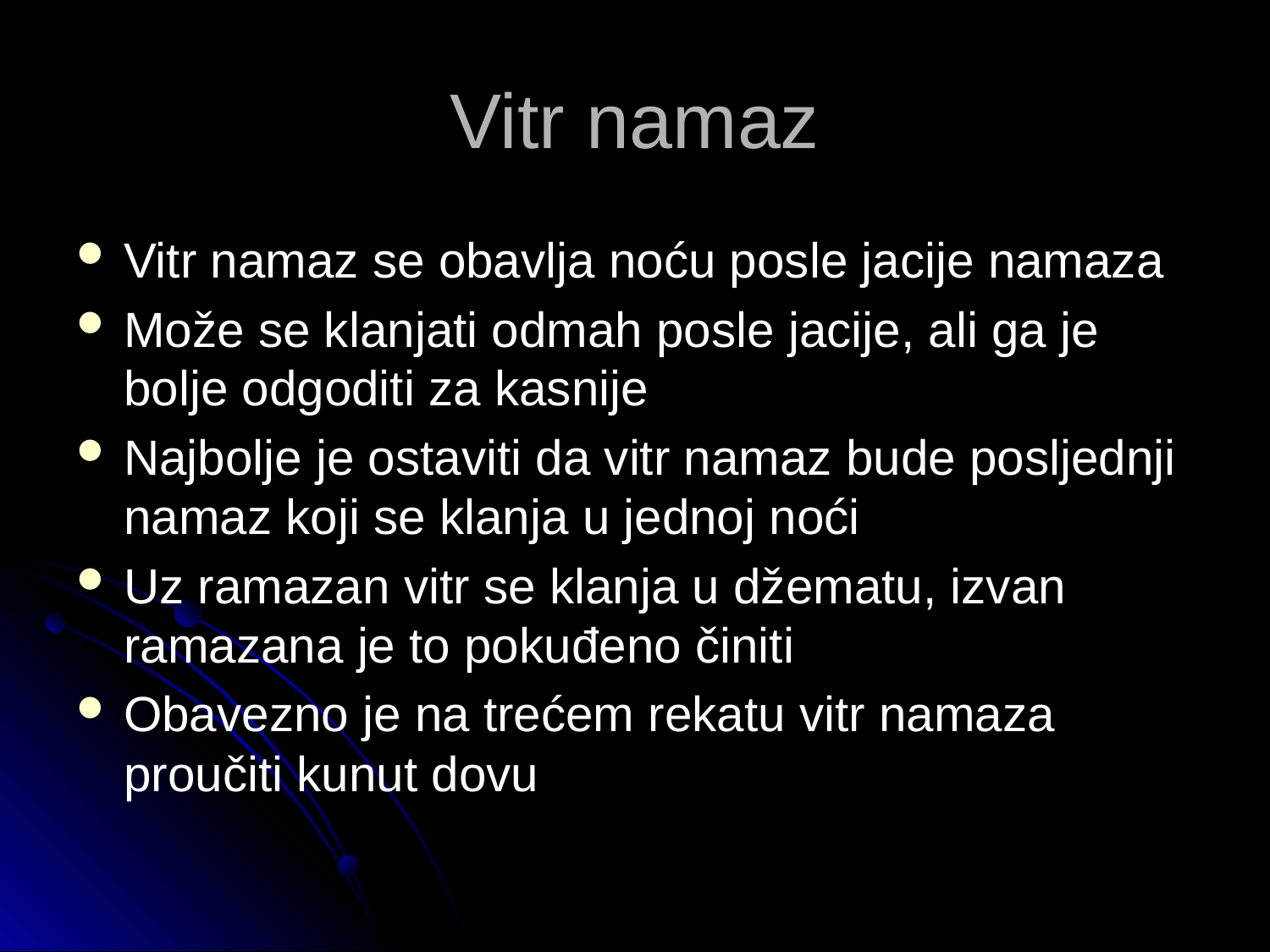

# Vitr namaz
Vitr namaz se obavlja noću posle jacije namaza
Može se klanjati odmah posle jacije, ali ga je bolje odgoditi za kasnije
Najbolje je ostaviti da vitr namaz bude posljednji namaz koji se klanja u jednoj noći
Uz ramazan vitr se klanja u džematu, izvan ramazana je to pokuđeno činiti
Obavezno je na trećem rekatu vitr namaza proučiti kunut dovu